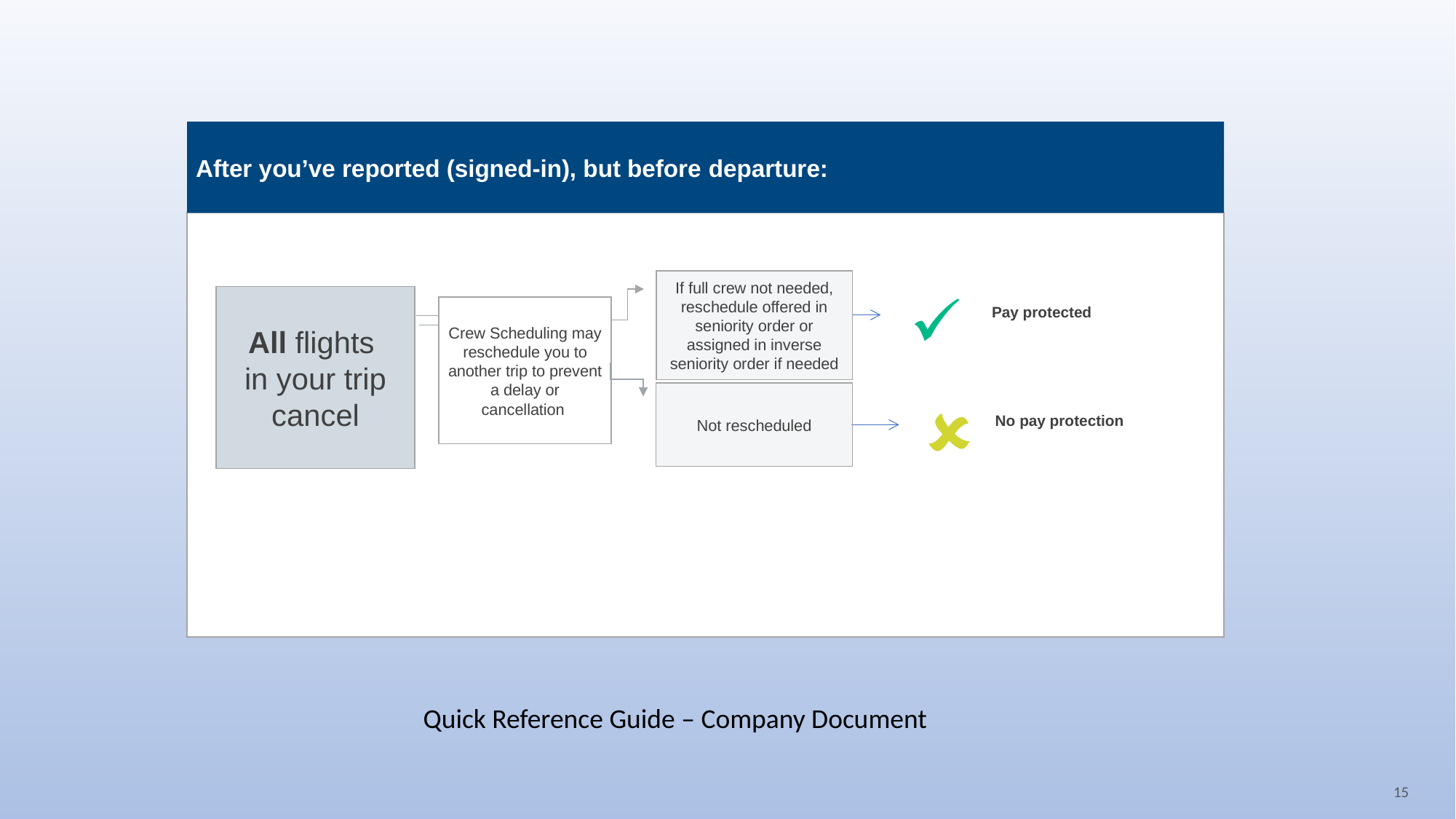

After you’ve reported (signed-in), but before departure:

If full crew not needed, reschedule offered in seniority order or assigned in inverse seniority order if needed
All flights
in your trip cancel
Pay protected
Crew Scheduling may reschedule you to another trip to prevent a delay or cancellation

Not rescheduled
No pay protection

Quick Reference Guide – Company Document